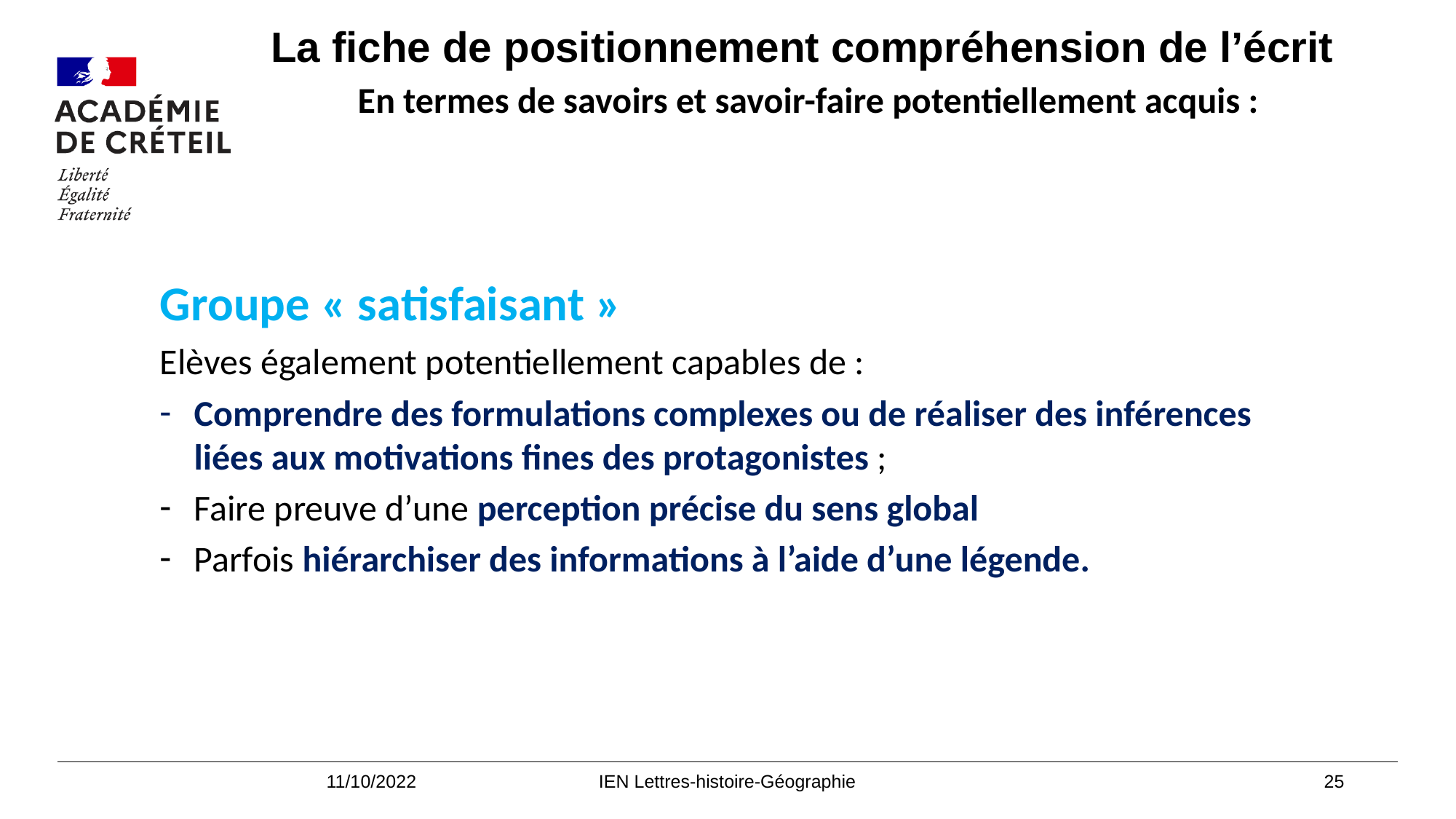

#
La fiche de positionnement compréhension de l’écrit
 En termes de savoirs et savoir-faire potentiellement acquis :

Les évaluations nationales
Groupe « satisfaisant »
Elèves également potentiellement capables de :
Comprendre des formulations complexes ou de réaliser des inférences liées aux motivations fines des protagonistes ;
Faire preuve d’une perception précise du sens global
Parfois hiérarchiser des informations à l’aide d’une légende.

11/10/2022
IEN Lettres-histoire-Géographie
25